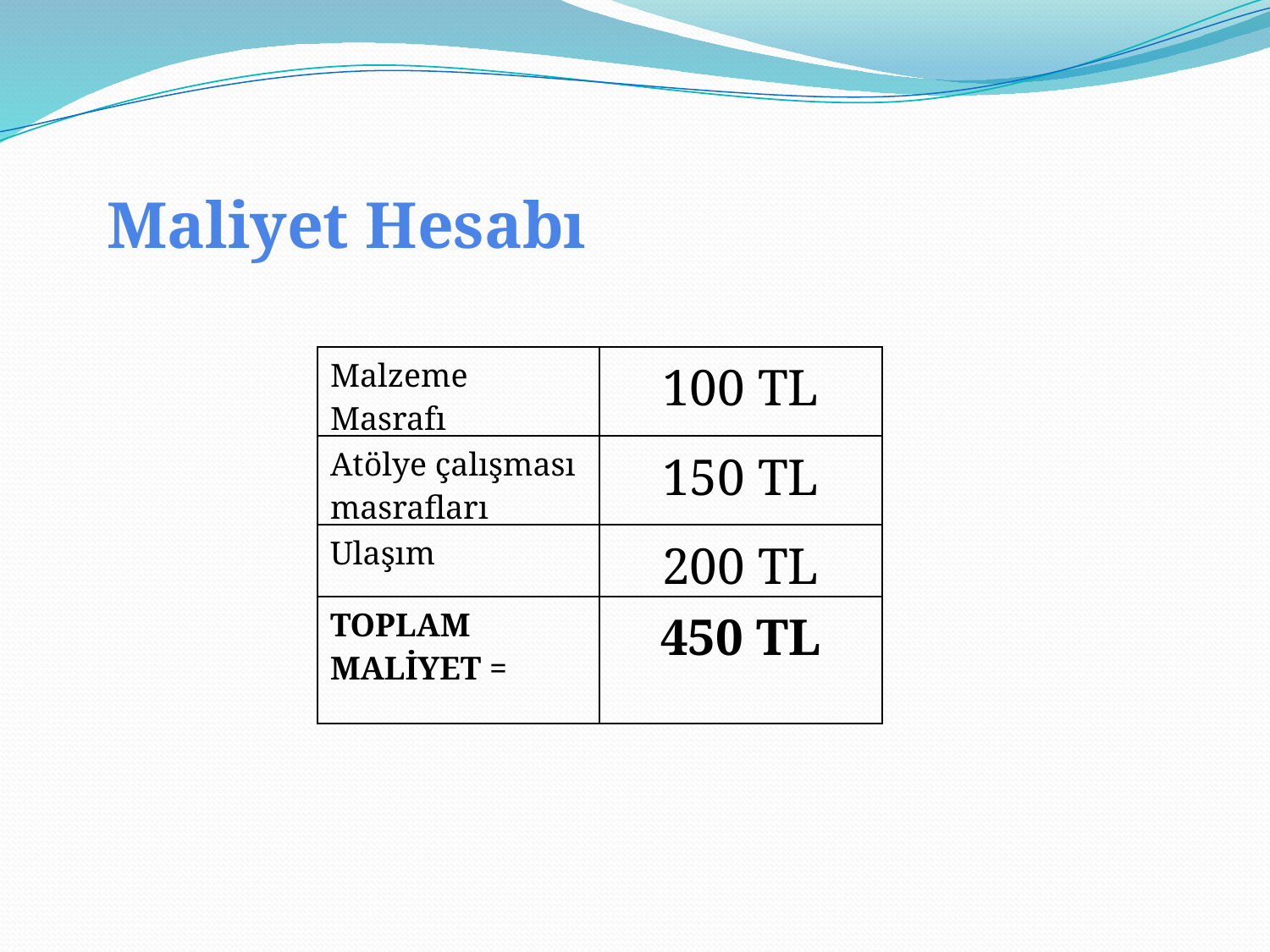

Maliyet Hesabı
| Malzeme Masrafı | 100 TL |
| --- | --- |
| Atölye çalışması masrafları | 150 TL |
| Ulaşım | 200 TL |
| TOPLAM MALİYET = | 450 TL |